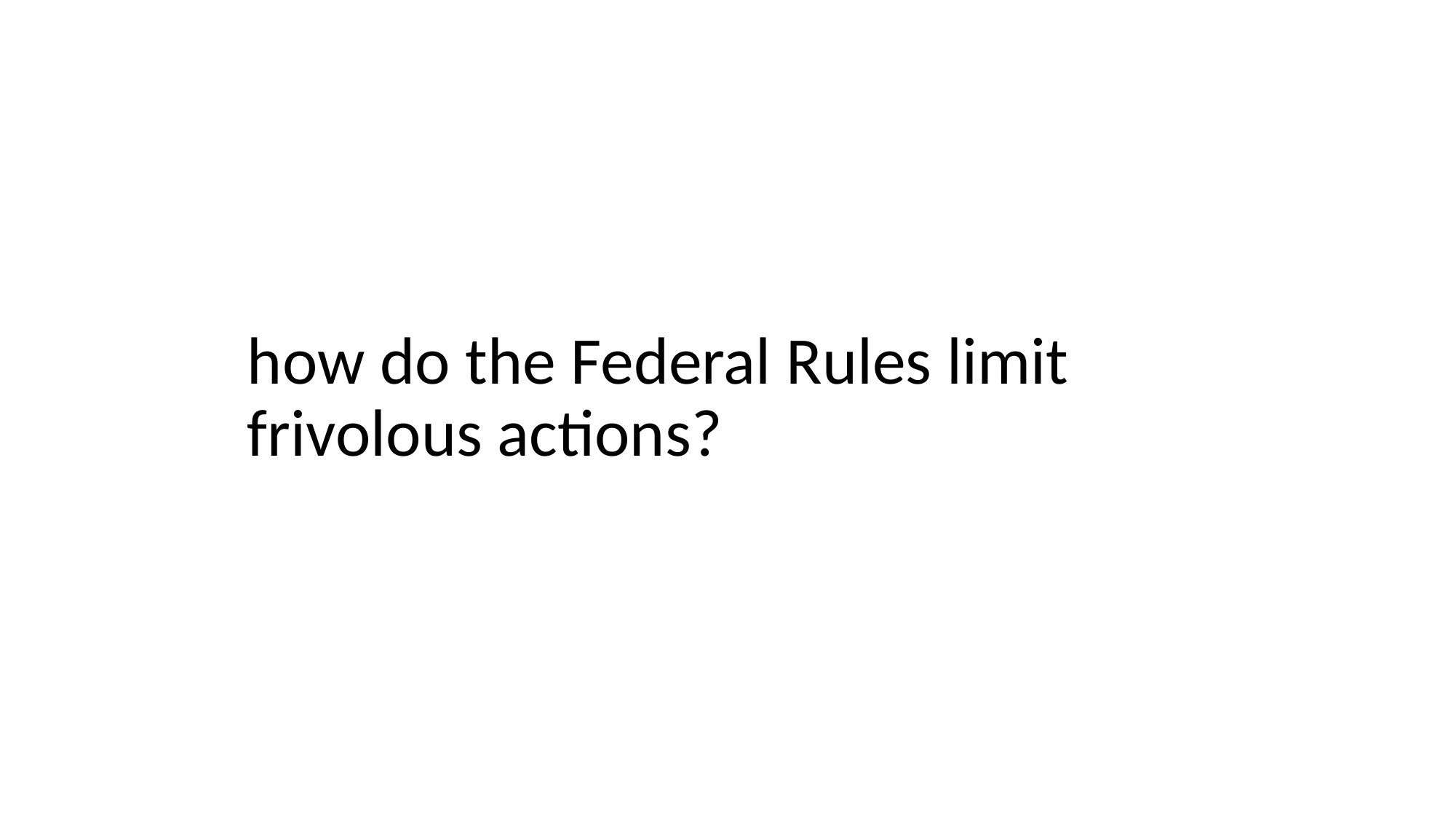

# how do the Federal Rules limit frivolous actions?